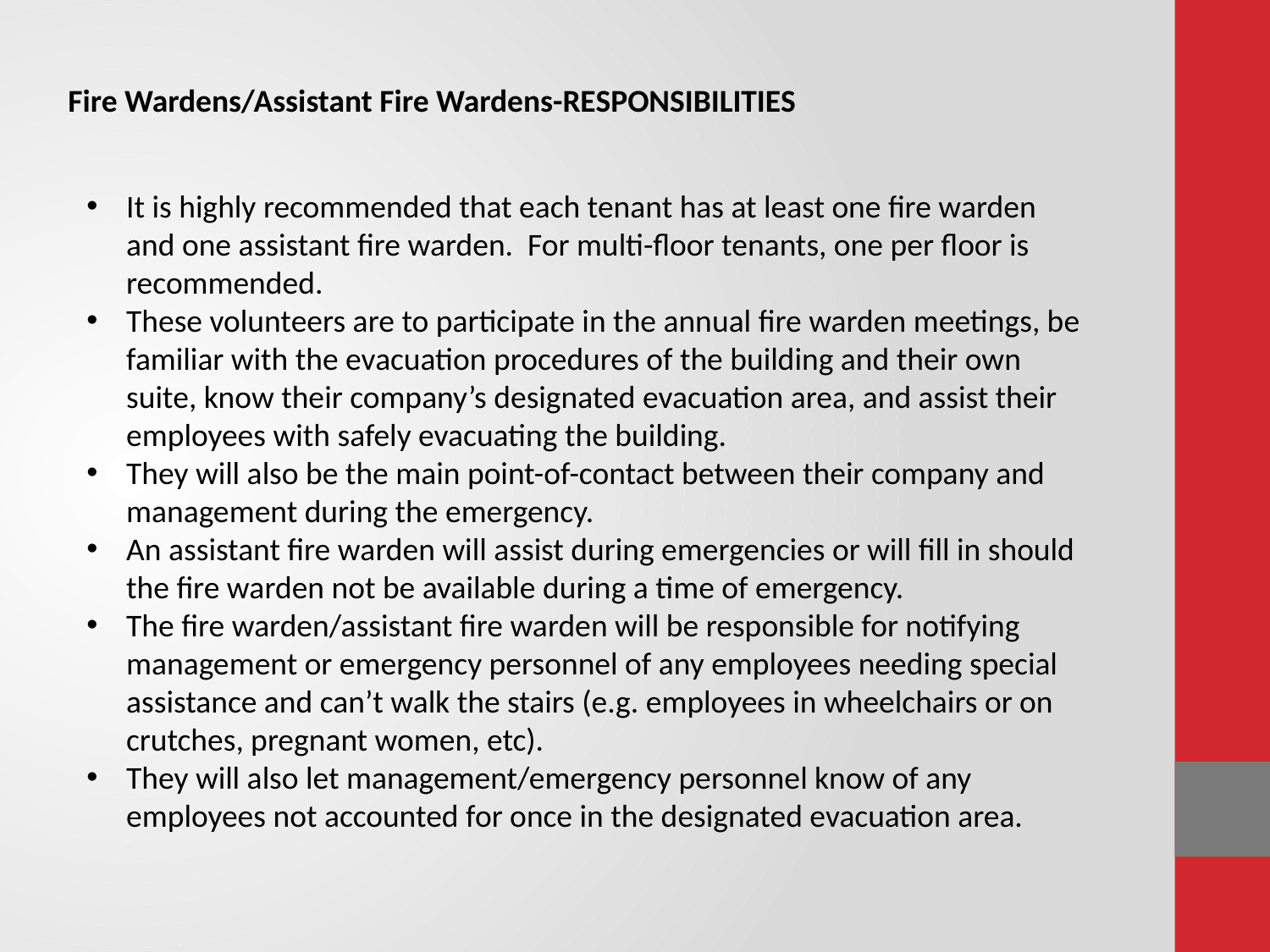

Fire Wardens/Assistant Fire Wardens-RESPONSIBILITIES
It is highly recommended that each tenant has at least one fire warden and one assistant fire warden.  For multi-floor tenants, one per floor is recommended.
These volunteers are to participate in the annual fire warden meetings, be familiar with the evacuation procedures of the building and their own suite, know their company’s designated evacuation area, and assist their employees with safely evacuating the building.
They will also be the main point-of-contact between their company and management during the emergency.
An assistant fire warden will assist during emergencies or will fill in should the fire warden not be available during a time of emergency.
The fire warden/assistant fire warden will be responsible for notifying management or emergency personnel of any employees needing special assistance and can’t walk the stairs (e.g. employees in wheelchairs or on crutches, pregnant women, etc).
They will also let management/emergency personnel know of any employees not accounted for once in the designated evacuation area.